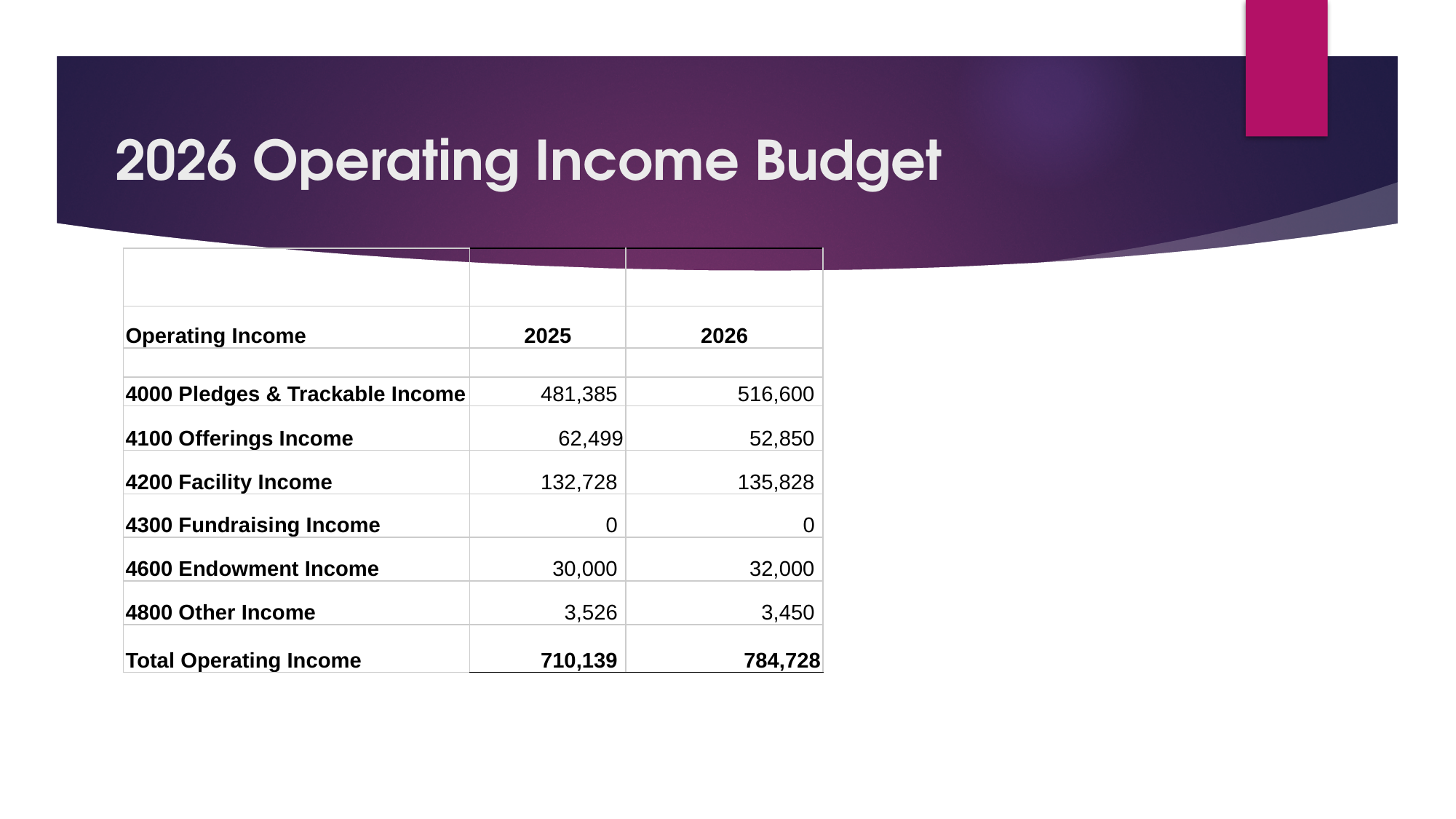

# 2026 Operating Income Budget
|  |  |  |
| --- | --- | --- |
| Operating Income | 2025 | 2026 |
|  |  |  |
| 4000 Pledges & Trackable Income | 481,385 | 516,600 |
| 4100 Offerings Income | 62,499 | 52,850 |
| 4200 Facility Income | 132,728 | 135,828 |
| 4300 Fundraising Income | 0 | 0 |
| 4600 Endowment Income | 30,000 | 32,000 |
| 4800 Other Income | 3,526 | 3,450 |
| Total Operating Income | 710,139 | 784,728 |